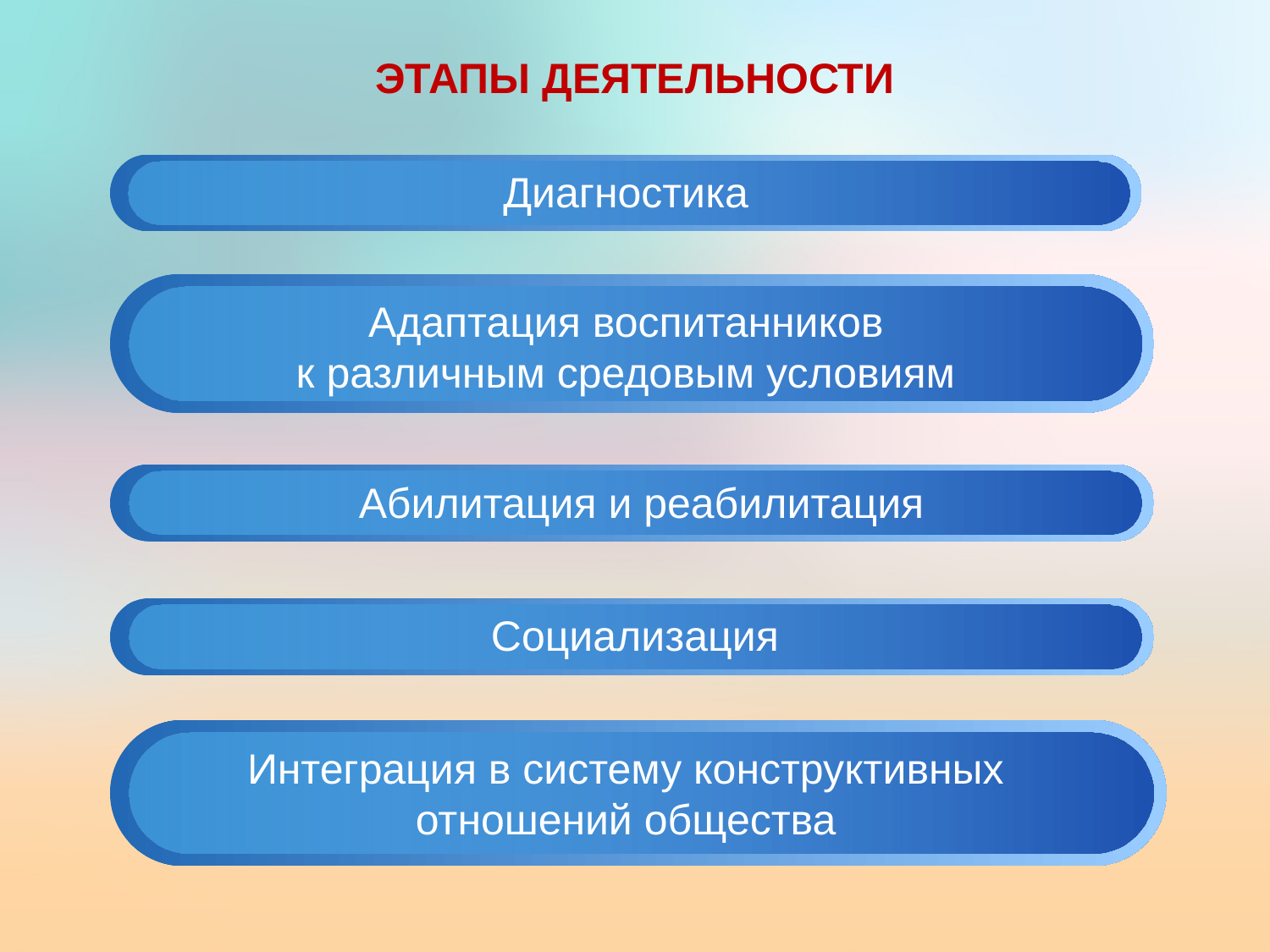

# ЭТАПЫ ДЕЯТЕЛЬНОСТИ

Диагностика

Адаптация воспитанников
к различным средовым условиям

Абилитация и реабилитация

Социализация

Интеграция в систему конструктивных
отношений общества